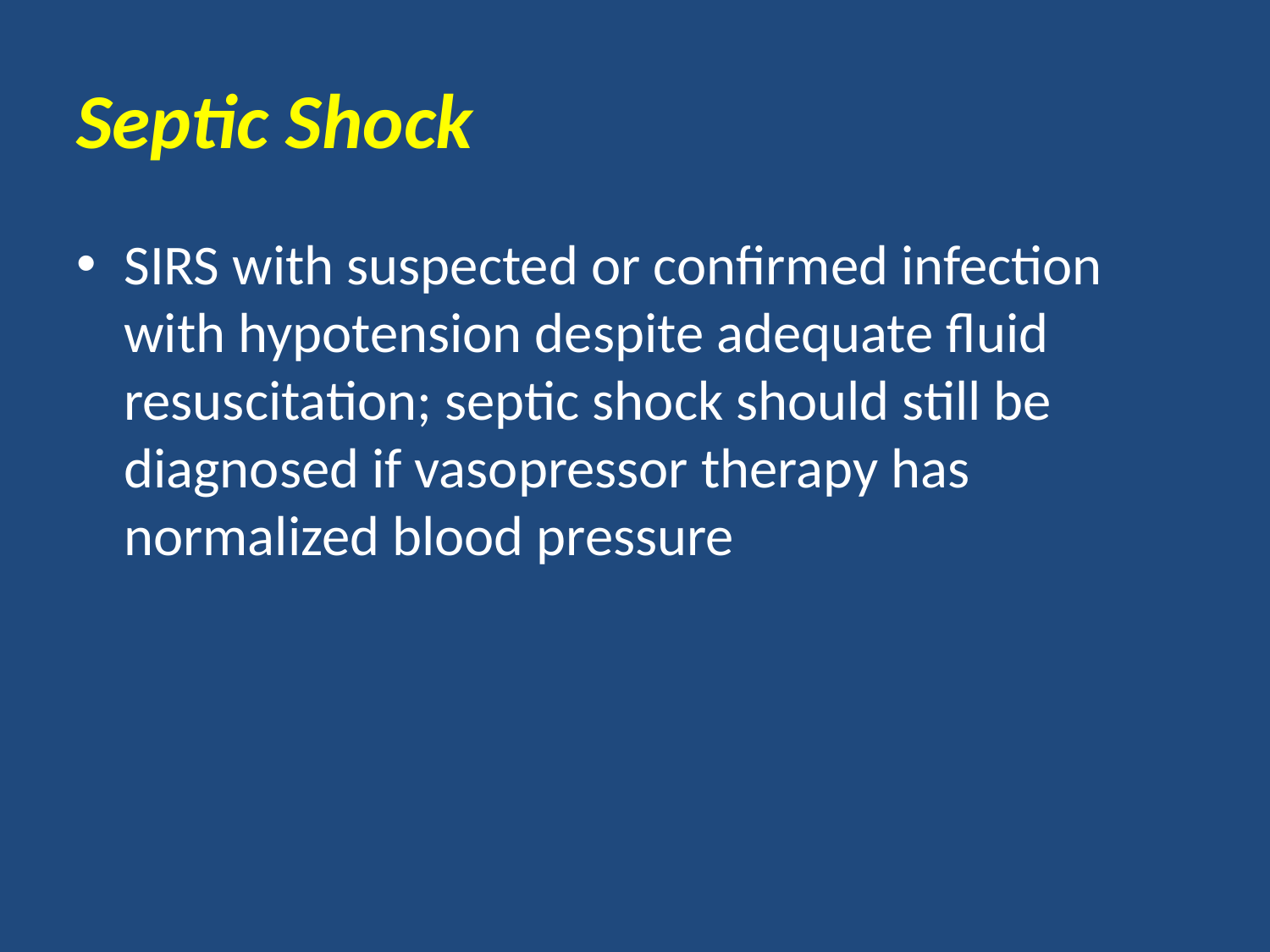

# Septic Shock
SIRS with suspected or confirmed infection with hypotension despite adequate fluid resuscitation; septic shock should still be diagnosed if vasopressor therapy has normalized blood pressure